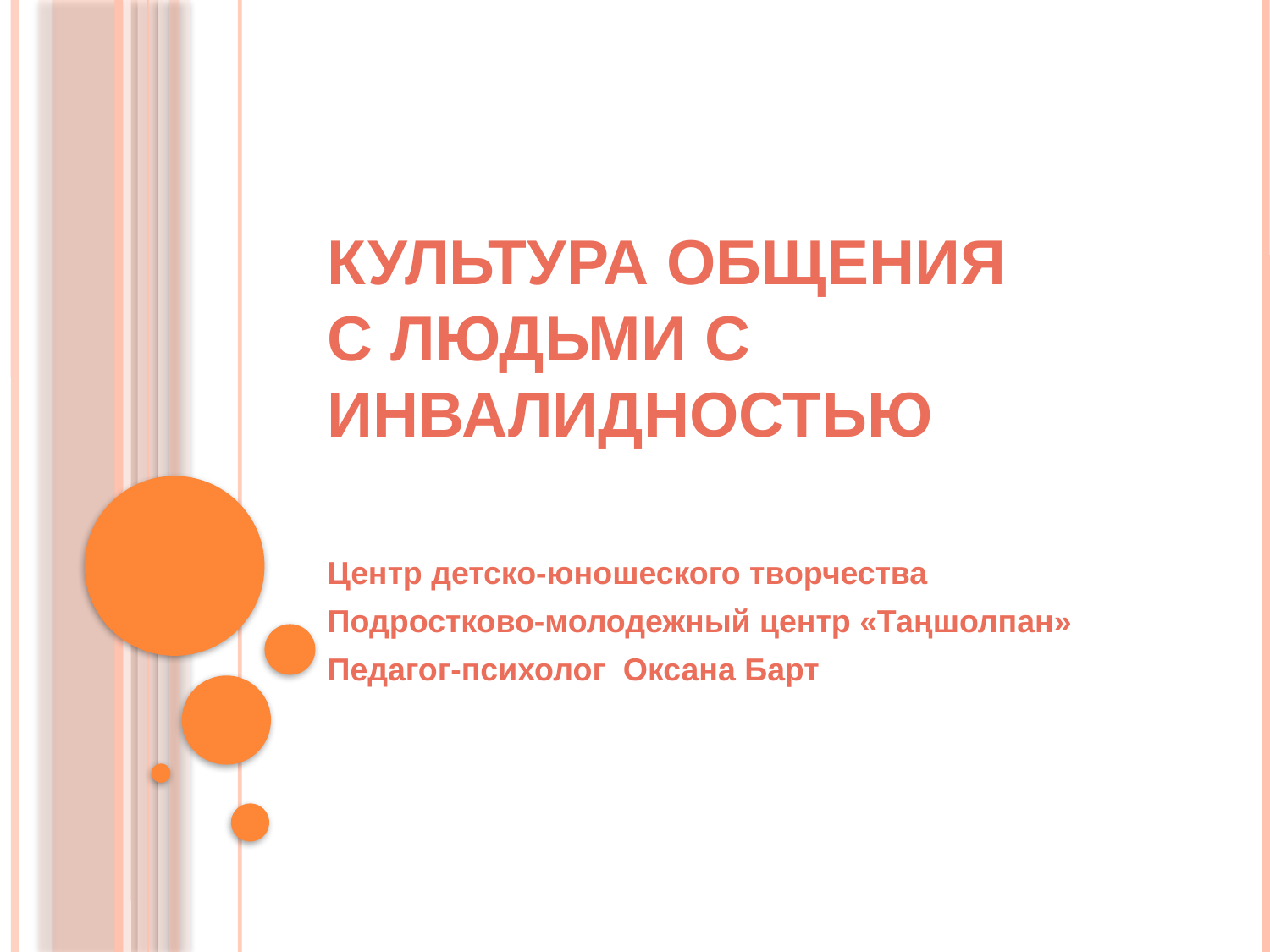

# Культура общения с людьми с инвалидностью
Центр детско-юношеского творчества
Подростково-молодежный центр «Таңшолпан»
Педагог-психолог  Оксана Барт